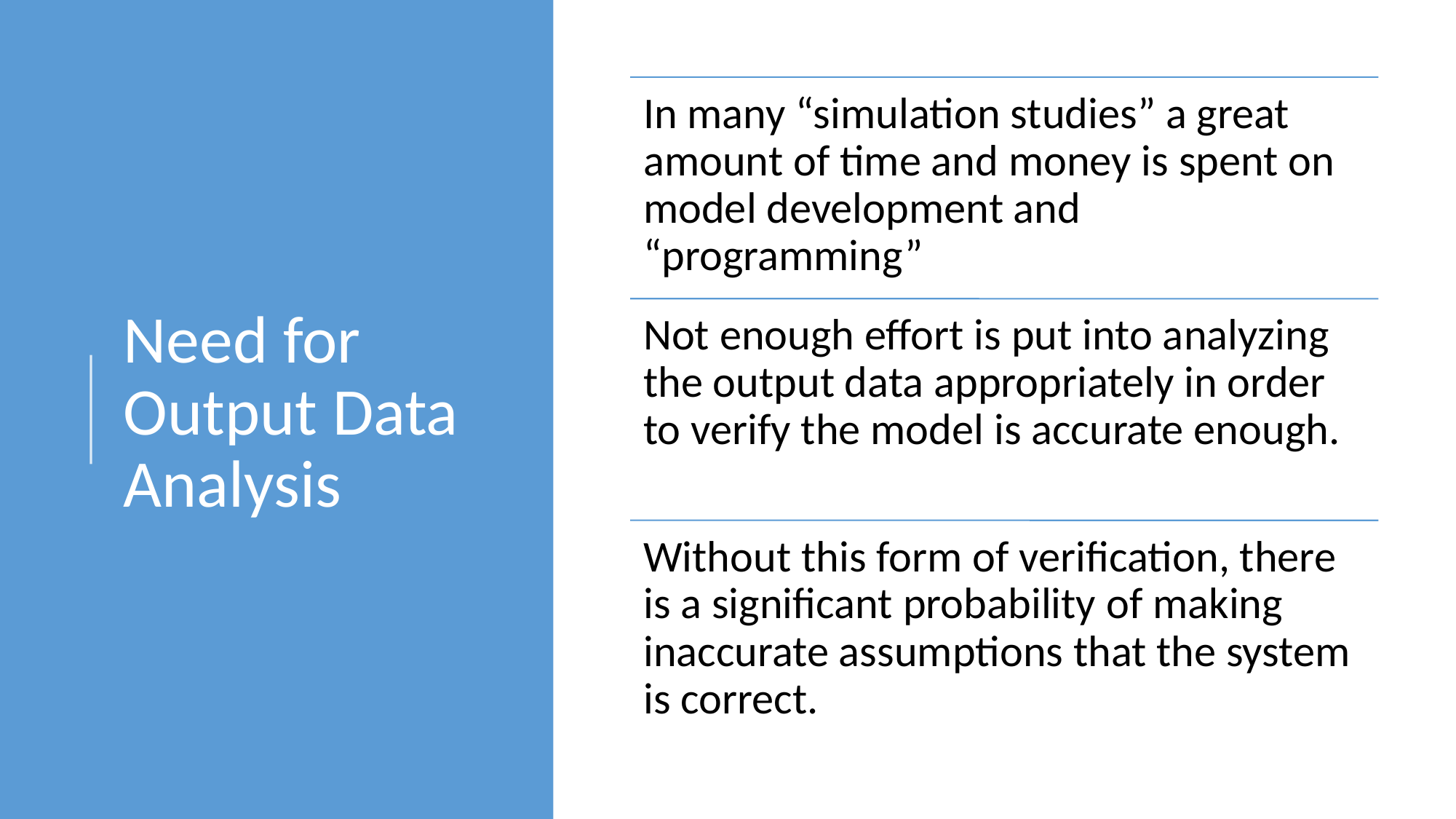

In many “simulation studies” a great amount of time and money is spent on model development and “programming”
Not enough effort is put into analyzing the output data appropriately in order to verify the model is accurate enough.
Without this form of verification, there is a significant probability of making inaccurate assumptions that the system is correct.
# Need for Output Data Analysis